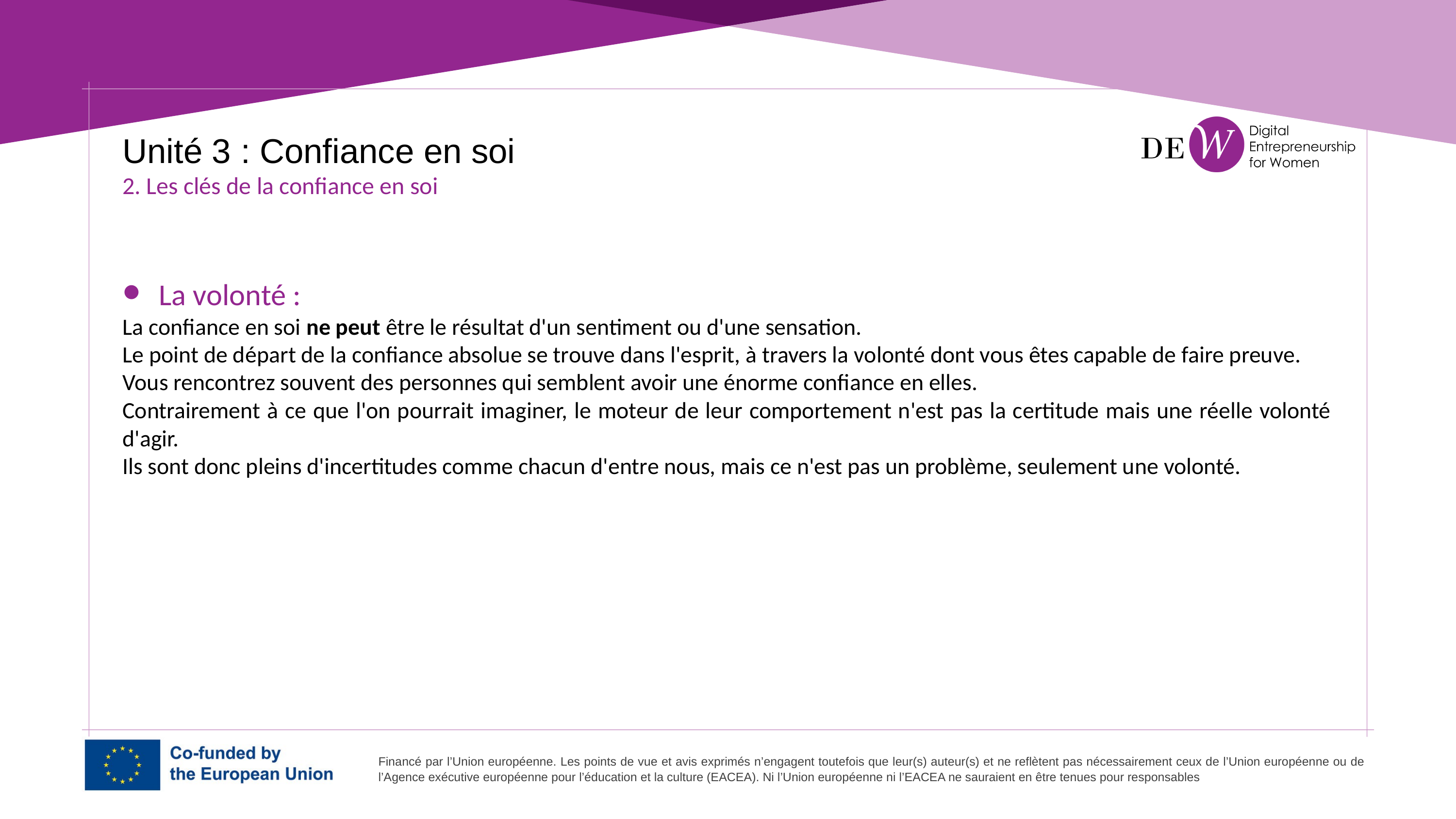

Unité 3 : Confiance en soi
2. Les clés de la confiance en soi
La volonté :
La confiance en soi ne peut être le résultat d'un sentiment ou d'une sensation.
Le point de départ de la confiance absolue se trouve dans l'esprit, à travers la volonté dont vous êtes capable de faire preuve.
Vous rencontrez souvent des personnes qui semblent avoir une énorme confiance en elles.
Contrairement à ce que l'on pourrait imaginer, le moteur de leur comportement n'est pas la certitude mais une réelle volonté d'agir.
Ils sont donc pleins d'incertitudes comme chacun d'entre nous, mais ce n'est pas un problème, seulement une volonté.